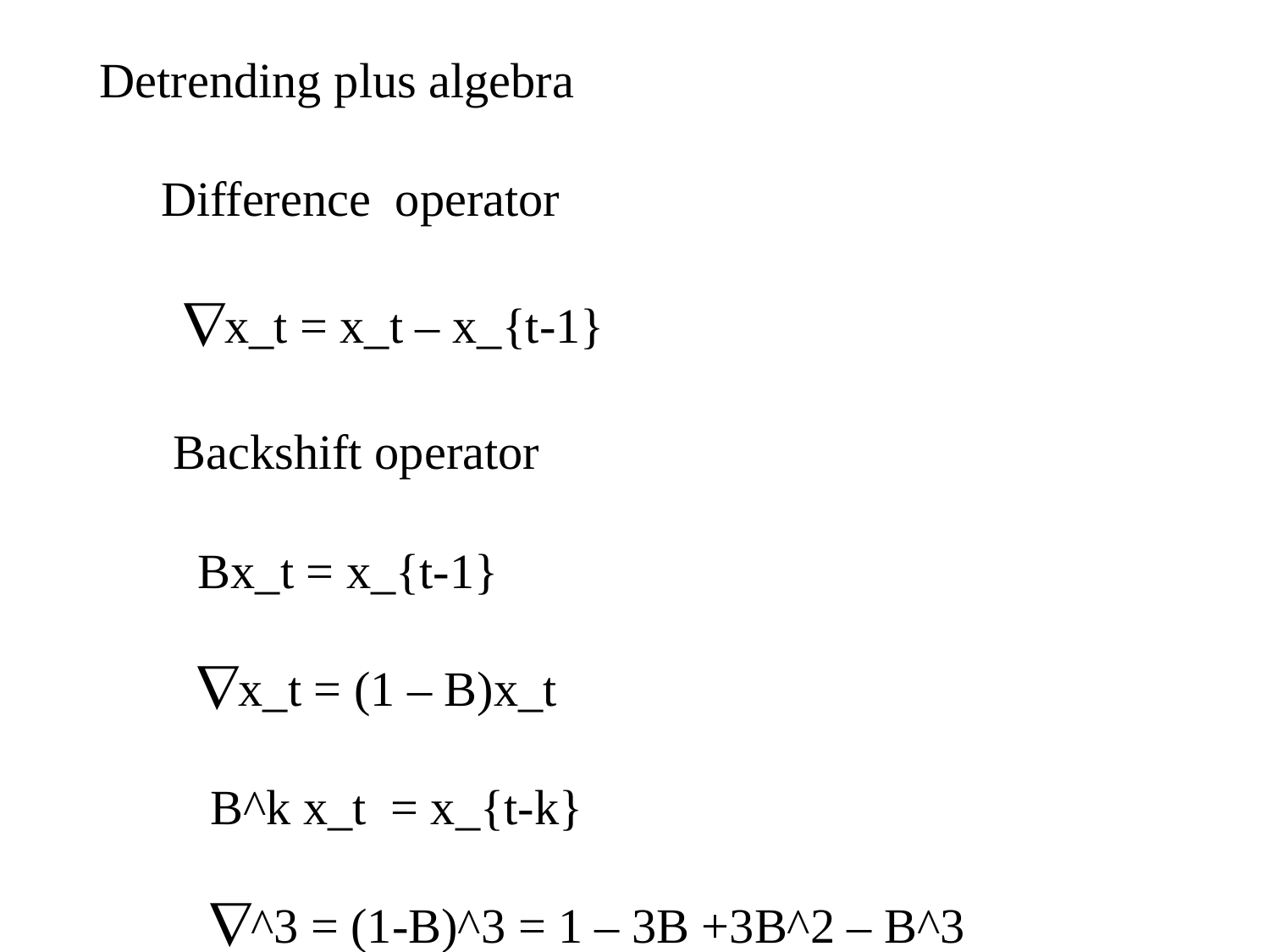

Detrending plus algebra

     Difference  operator

           ∇x_t = x_t – x_{t-1}

      Backshift operator

        Bx_t = x_{t-1}

        ∇x_t = (1 – B)x_t

         B^k x_t  = x_{t-k}

         ∇^3 = (1-B)^3 = 1 – 3B +3B^2 – B^3